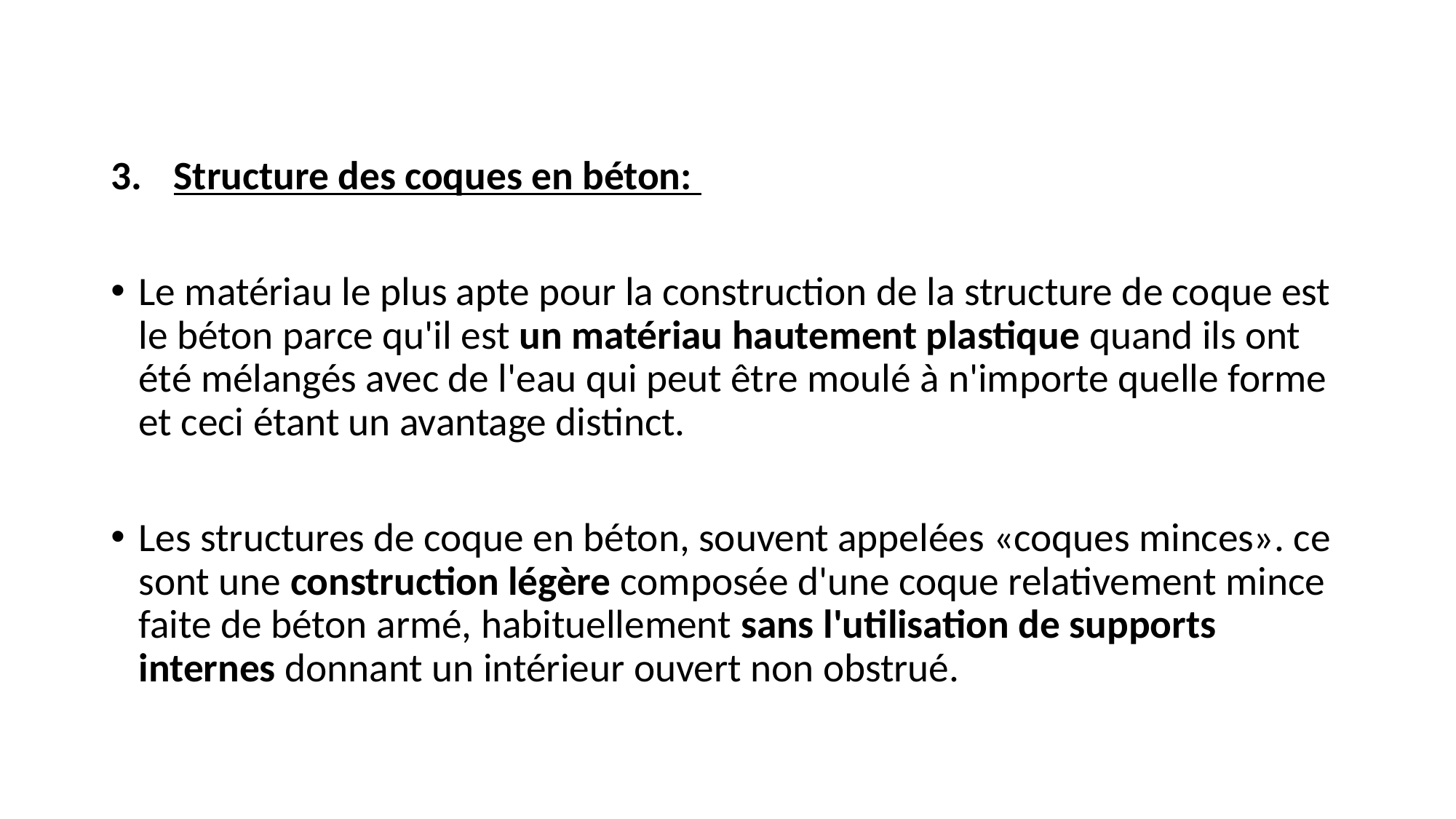

Structure des coques en béton:

Le matériau le plus apte pour la construction de la structure de coque est le béton parce qu'il est un matériau hautement plastique quand ils ont été mélangés avec de l'eau qui peut être moulé à n'importe quelle forme et ceci étant un avantage distinct.

Les structures de coque en béton, souvent appelées «coques minces». ce sont une construction légère composée d'une coque relativement mince faite de béton armé, habituellement sans l'utilisation de supports internes donnant un intérieur ouvert non obstrué.